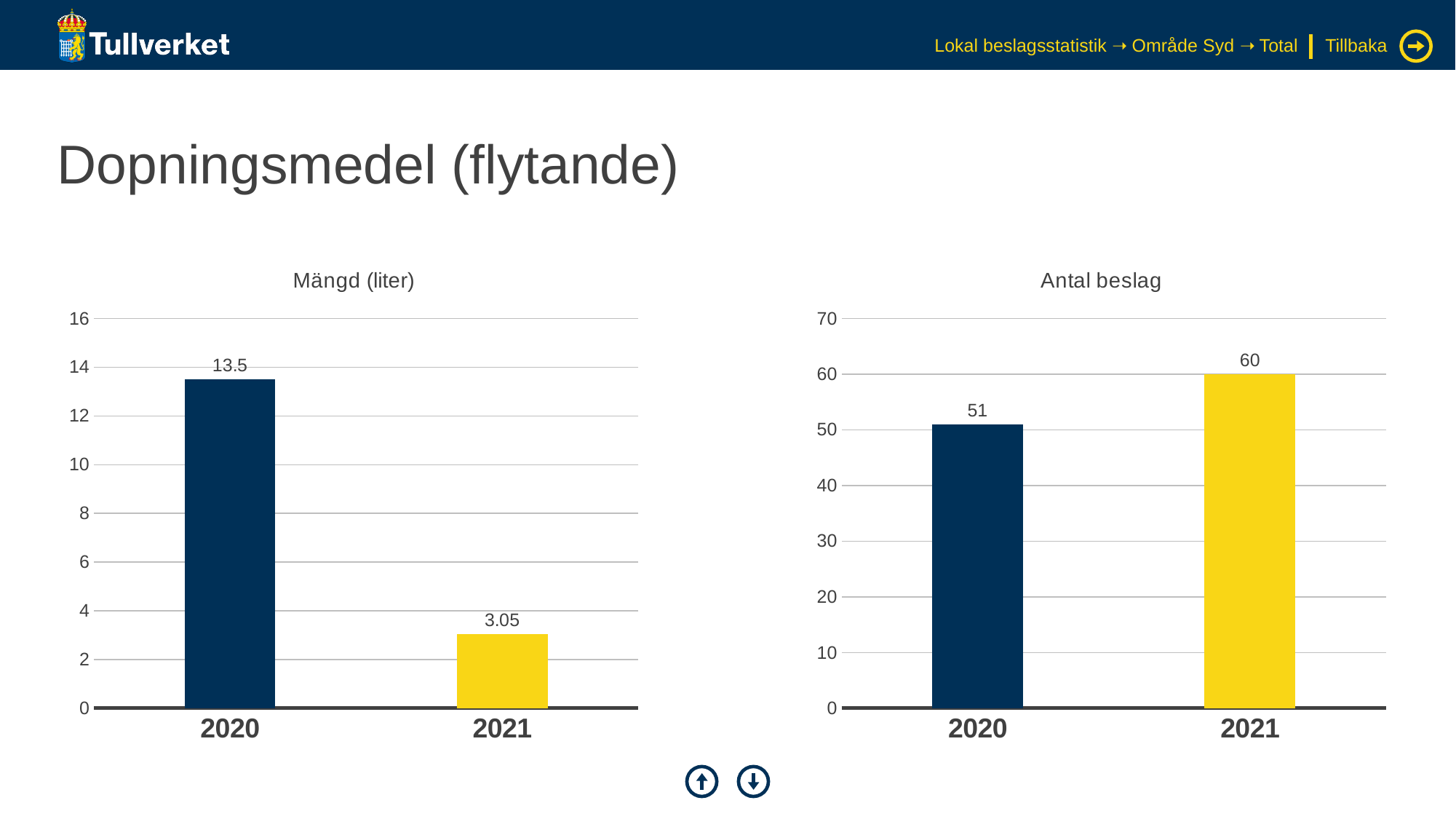

Lokal beslagsstatistik ➝ Område Syd ➝ Total
Tillbaka
# Dopningsmedel (flytande)

### Chart: Mängd (liter)

| Category | Serie 1 |
|---|---|
| 2020 | 13.5 |
| 2021 | 3.05 |

### Chart: Antal beslag

| Category | Serie 1 |
|---|---|
| 2020 | 51.0 |
| 2021 | 60.0 |